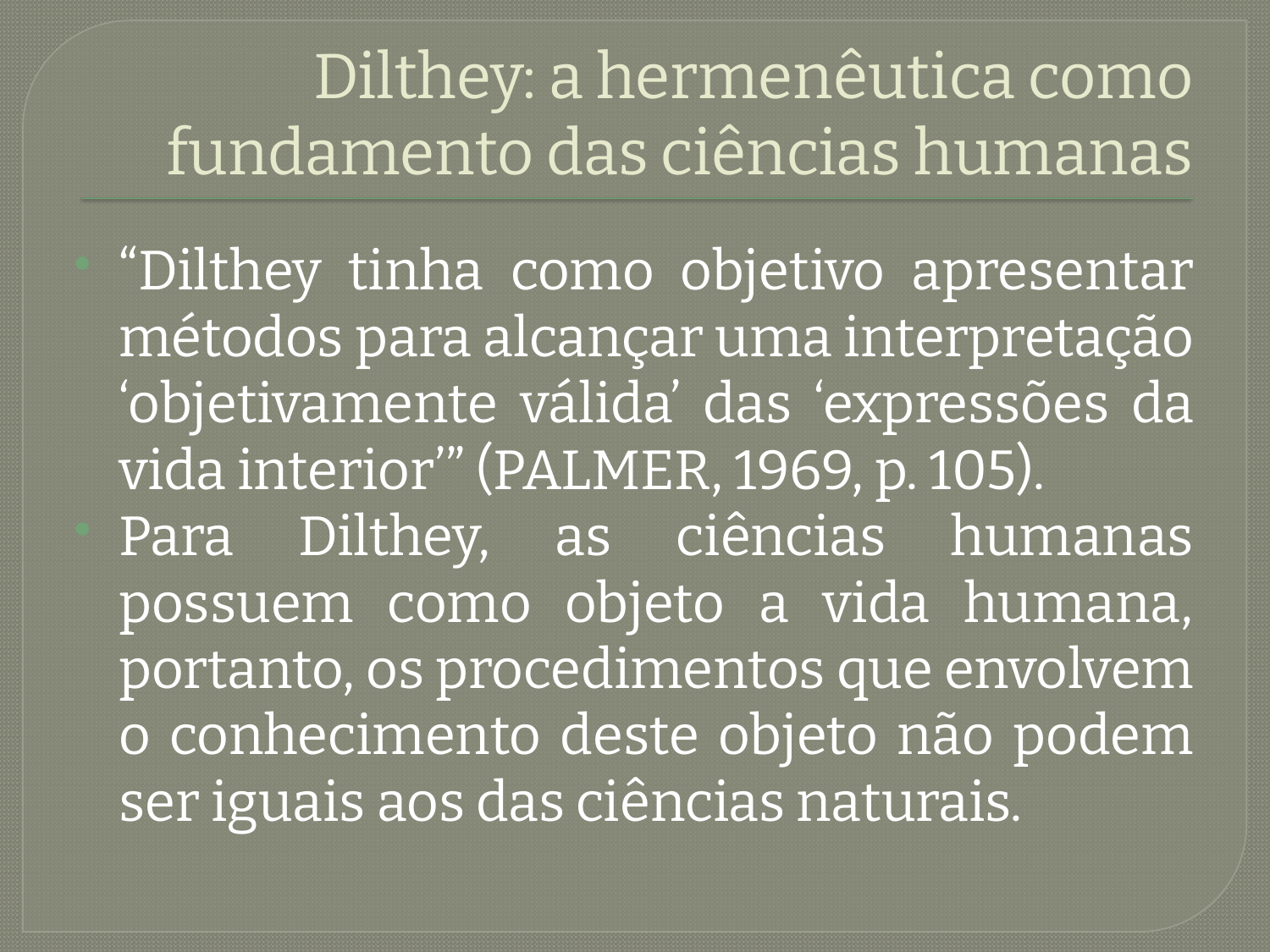

# Dilthey: a hermenêutica como fundamento das ciências humanas
“Dilthey tinha como objetivo apresentar métodos para alcançar uma interpretação ‘objetivamente válida’ das ‘expressões da vida interior’” (PALMER, 1969, p. 105).
Para Dilthey, as ciências humanas possuem como objeto a vida humana, portanto, os procedimentos que envolvem o conhecimento deste objeto não podem ser iguais aos das ciências naturais.